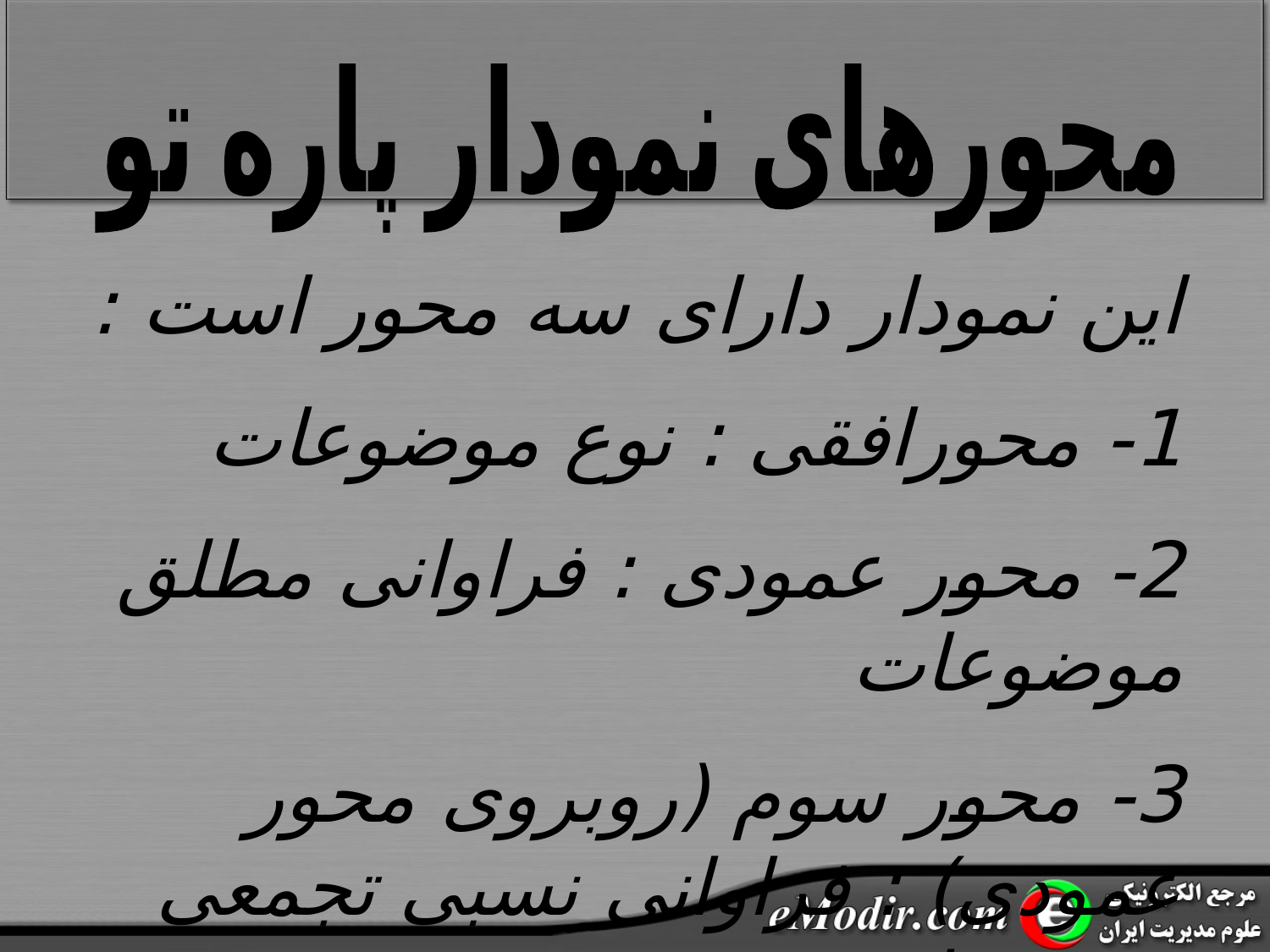

محورهای نمودار پاره تو
این نمودار دارای سه محور است :
1- محورافقی : نوع موضوعات
2- محور عمودی : فراوانی مطلق موضوعات
3- محور سوم (روبروی محور عمودی) : فراوانی نسبی تجمعی موضوعات